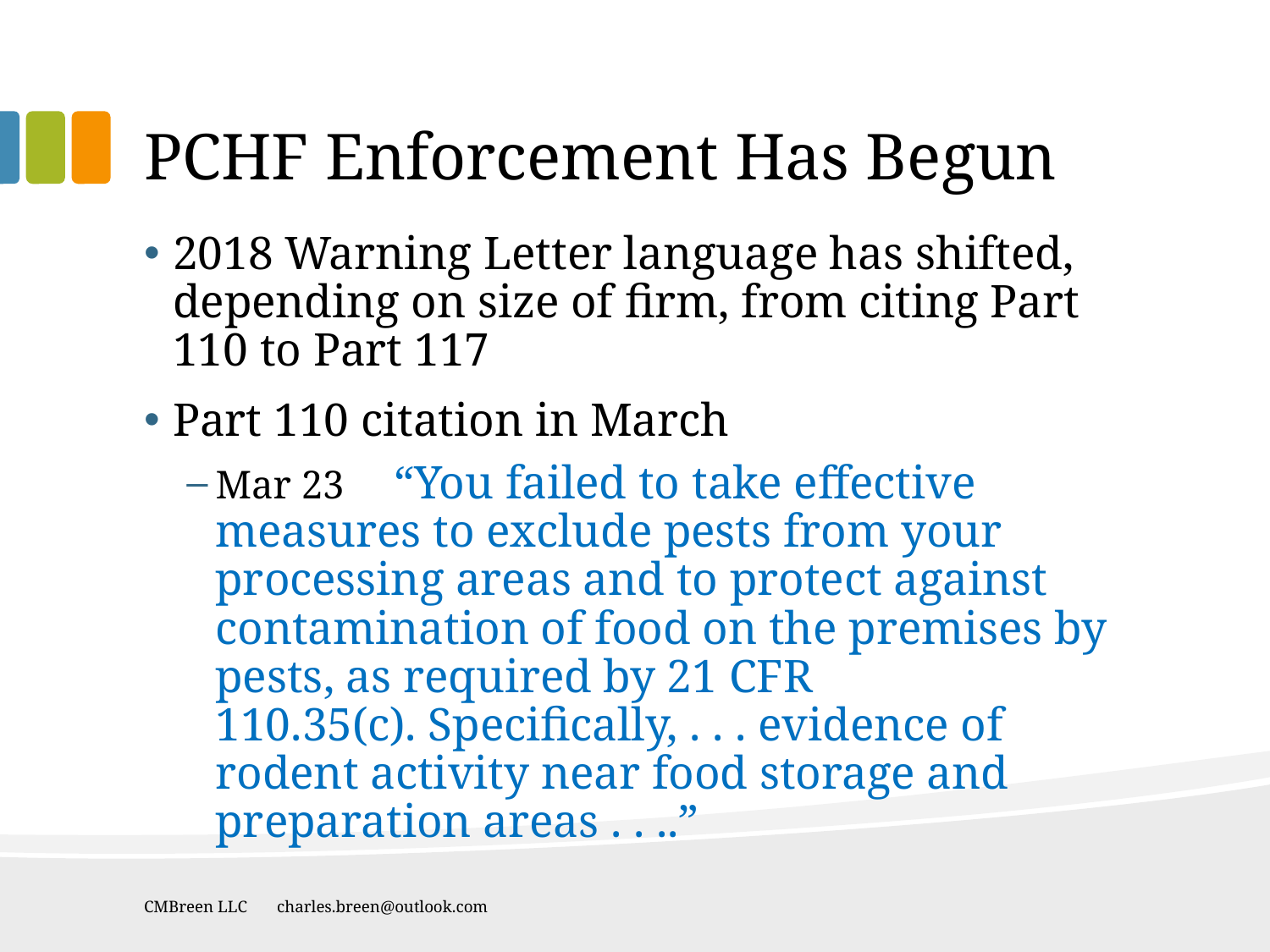

# PCHF Enforcement Has Begun
2018 Warning Letter language has shifted, depending on size of firm, from citing Part 110 to Part 117
Part 110 citation in March
Mar 23     “You failed to take effective measures to exclude pests from your processing areas and to protect against contamination of food on the premises by pests, as required by 21 CFR 110.35(c). Specifically, . . . evidence of rodent activity near food storage and preparation areas . . ..”

CMBreen LLC       charles.breen@outlook.com